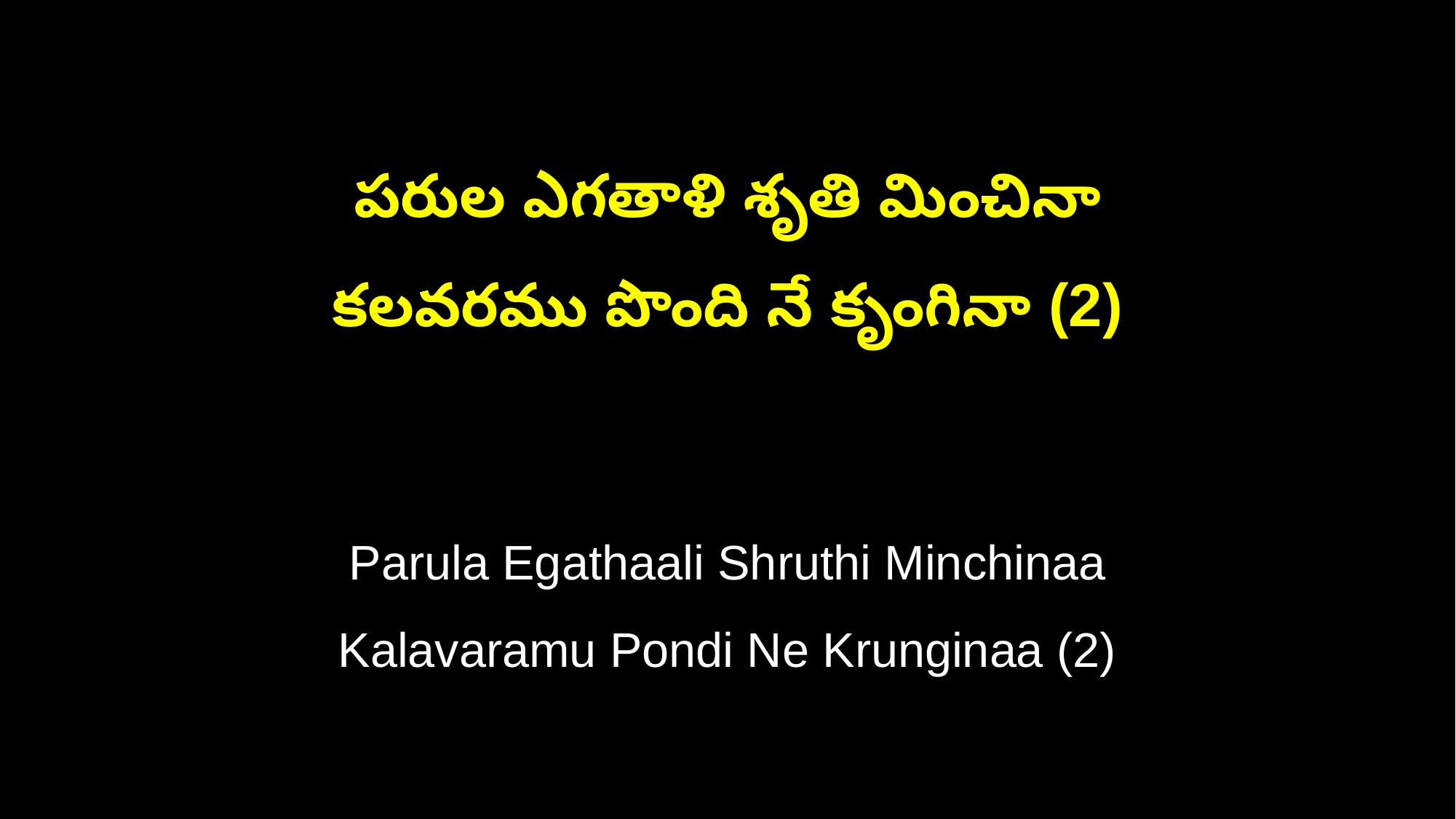

పరుల ఎగతాళి శృతి మించినా
కలవరము పొంది నే కృంగినా (2)
Parula Egathaali Shruthi Minchinaa
Kalavaramu Pondi Ne Krunginaa (2)